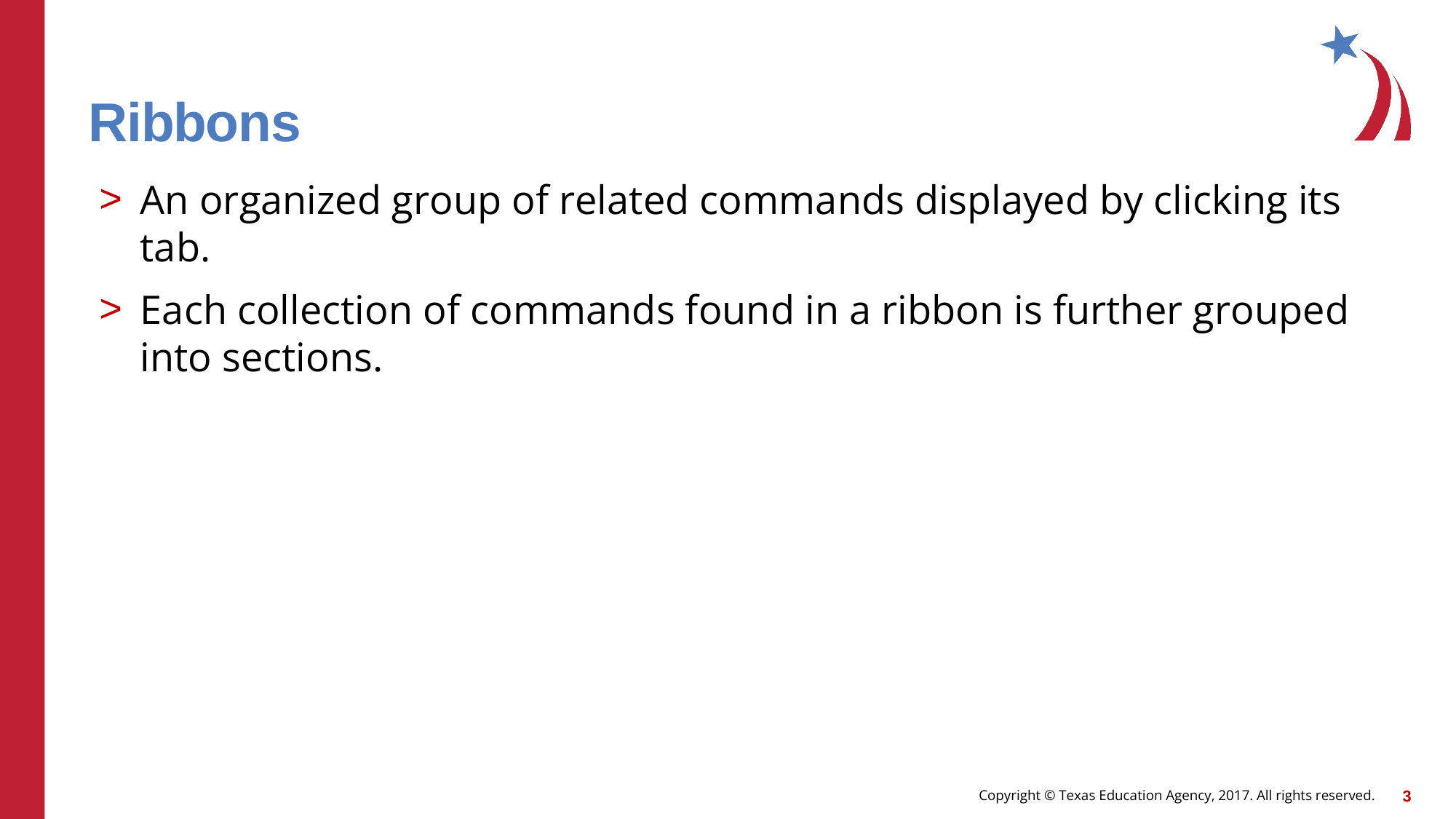

# Ribbons
An organized group of related commands displayed by clicking its tab.
Each collection of commands found in a ribbon is further grouped into sections.